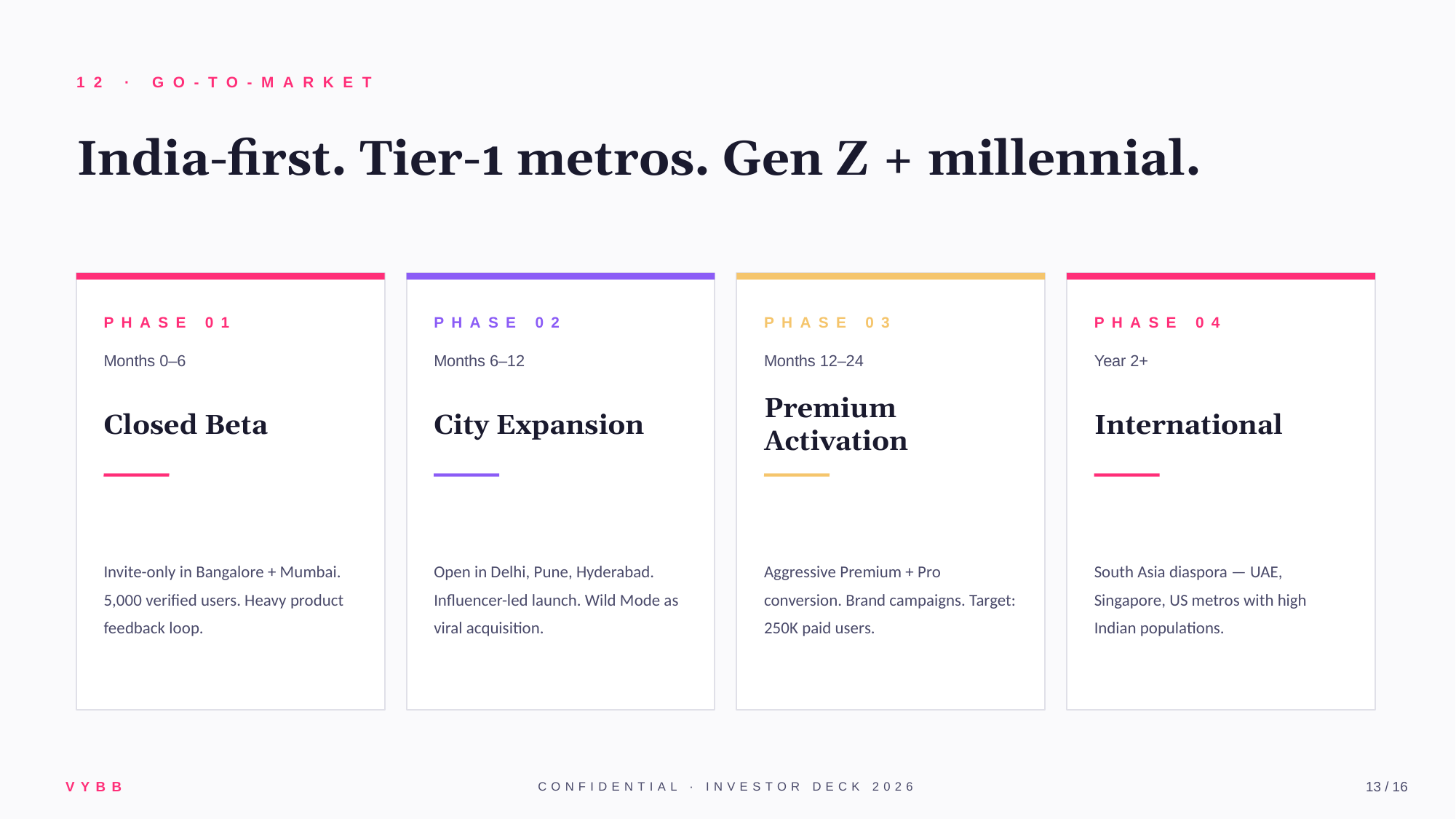

12 · GO-TO-MARKET
India-first. Tier-1 metros. Gen Z + millennial.

PHASE 01
PHASE 02
PHASE 03
PHASE 04
Months 0–6
Months 6–12
Months 12–24
Year 2+
Closed Beta
City Expansion
Premium Activation
International

Invite-only in Bangalore + Mumbai. 5,000 verified users. Heavy product feedback loop.
Open in Delhi, Pune, Hyderabad. Influencer-led launch. Wild Mode as viral acquisition.
Aggressive Premium + Pro conversion. Brand campaigns. Target: 250K paid users.
South Asia diaspora — UAE, Singapore, US metros with high Indian populations.
VYBB
CONFIDENTIAL · INVESTOR DECK 2026
13 / 16